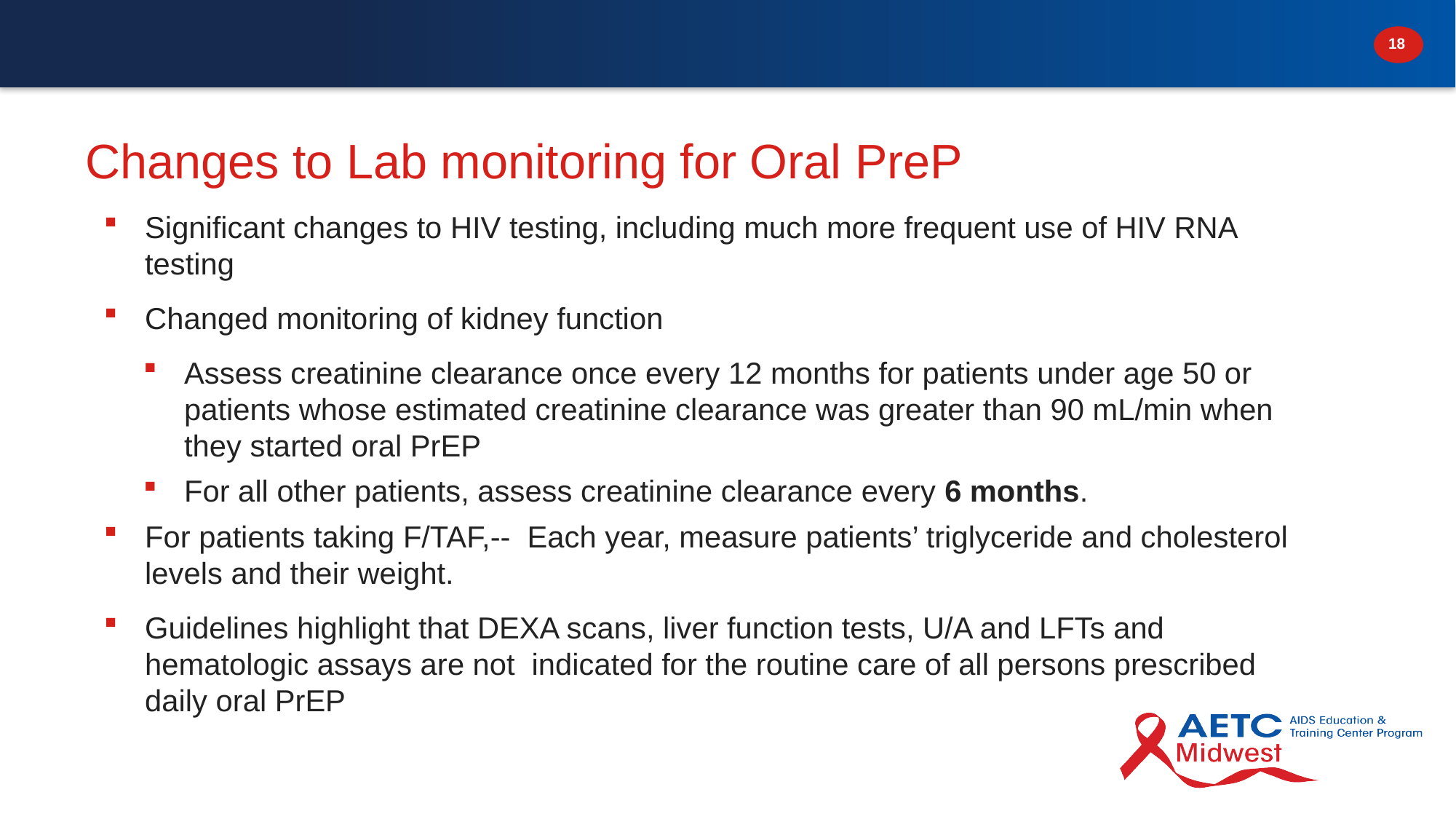

# Changes to Lab monitoring for Oral PreP
Significant changes to HIV testing, including much more frequent use of HIV RNA testing
Changed monitoring of kidney function
Assess creatinine clearance once every 12 months for patients under age 50 or patients whose estimated creatinine clearance was greater than 90 mL/min when they started oral PrEP
For all other patients, assess creatinine clearance every 6 months.
For patients taking F/TAF,--  Each year, measure patients’ triglyceride and cholesterol levels and their weight.
Guidelines highlight that DEXA scans, liver function tests, U/A and LFTs and hematologic assays are not  indicated for the routine care of all persons prescribed daily oral PrEP